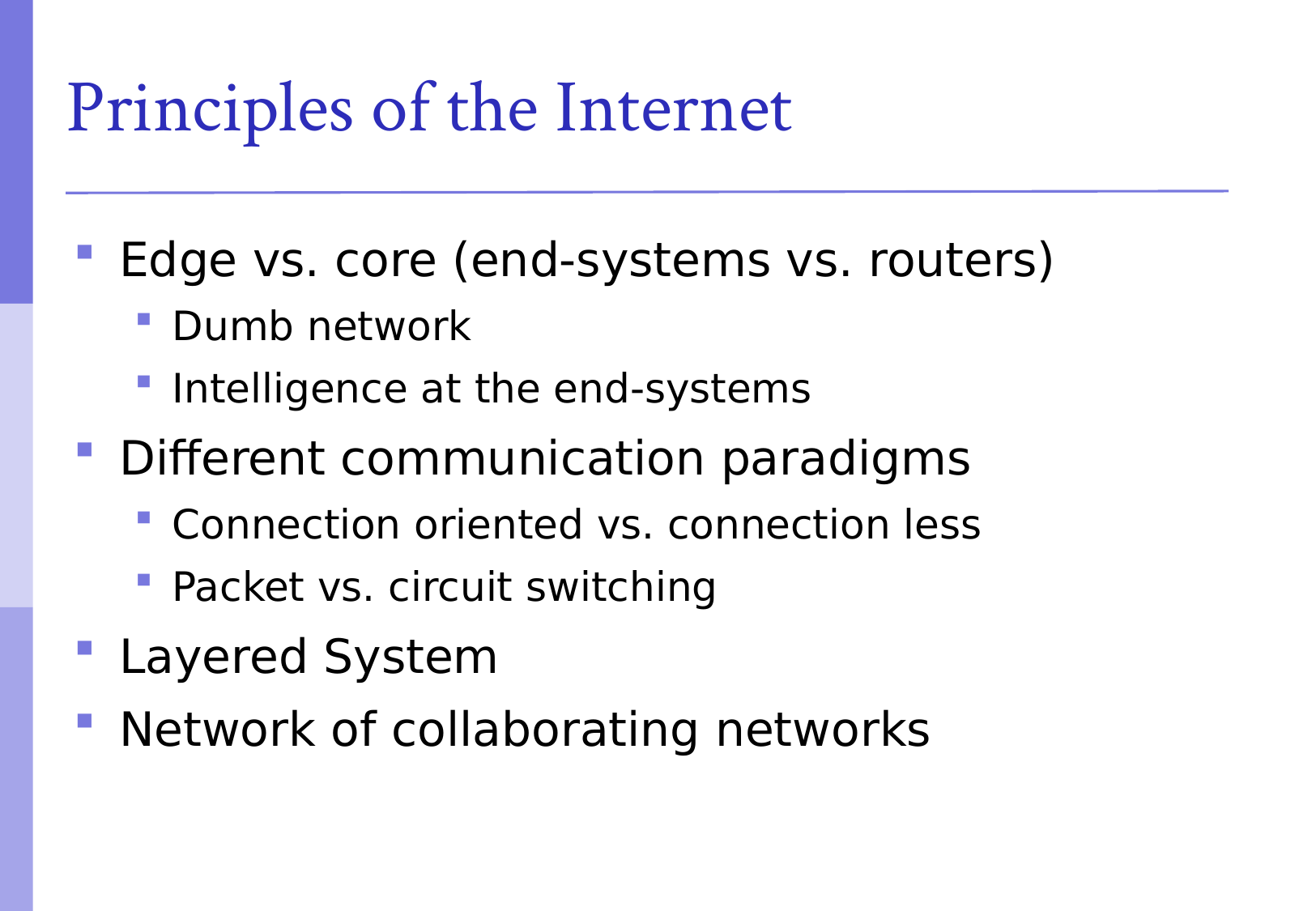

# Principles of the Internet
Edge vs. core (end-systems vs. routers)
Dumb network
Intelligence at the end-systems
Different communication paradigms
Connection oriented vs. connection less
Packet vs. circuit switching
Layered System
Network of collaborating networks